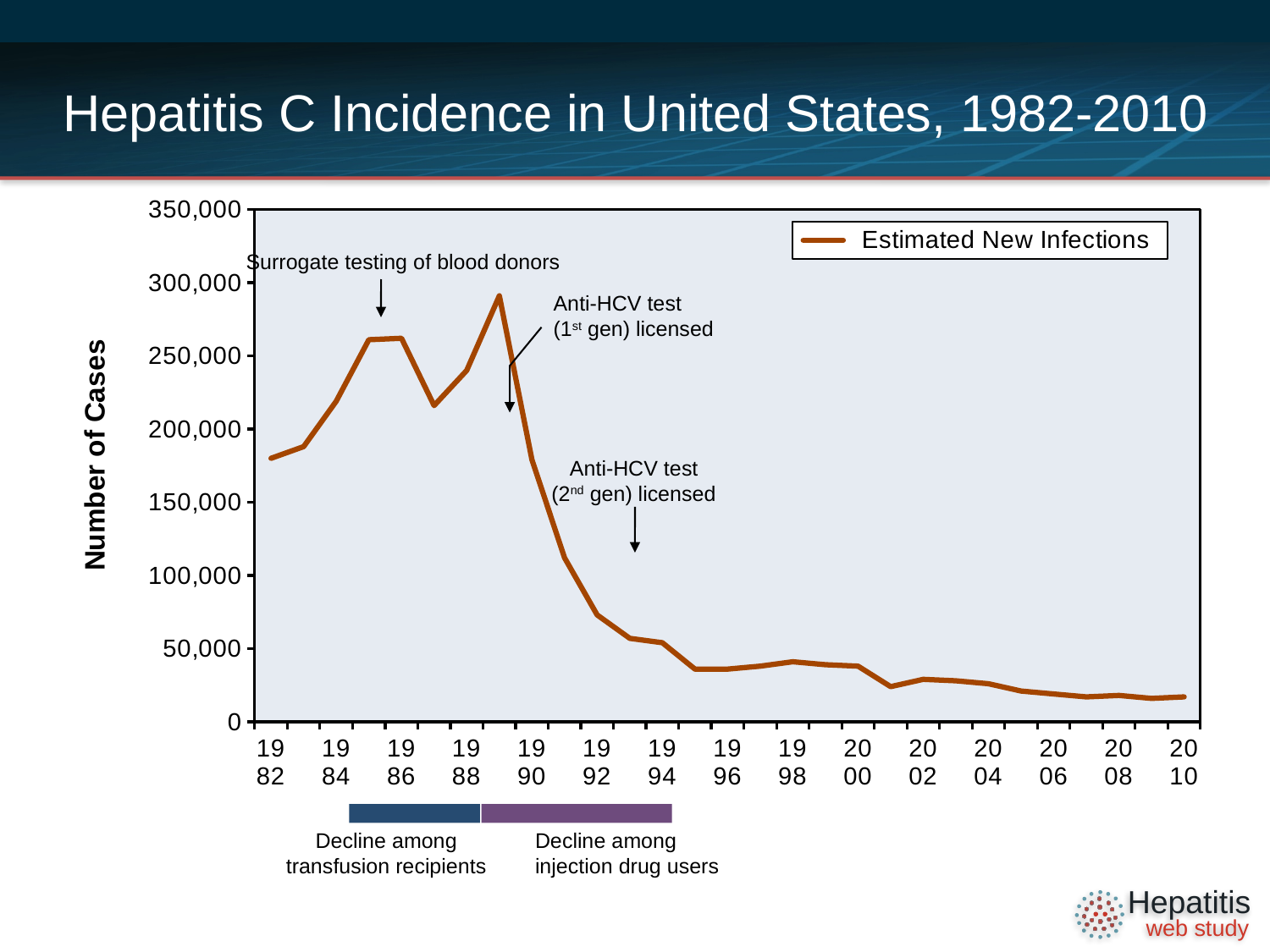

# Hepatitis C Incidence in United States, 1982-2010

### Chart

| Category |   Estimated New Infections  |
|---|---|
| 1982.0 | 180000.0 |
|  | 188000.0 |
| 1984.0 | 219000.0 |
|  | 261000.0 |
| 1986.0 | 262000.0 |
|  | 216000.0 |
| 1988.0 | 240000.0 |
|  | 291000.0 |
| 1990.0 | 179000.0 |
|  | 112000.0 |
| 1992.0 | 73000.0 |
|  | 57000.0 |
| 1994.0 | 54000.0 |
|  | 36000.0 |
| 1996.0 | 36000.0 |
|  | 38000.0 |
| 1998.0 | 41000.0 |
|  | 39000.0 |
| 2000.0 | 38000.0 |
|  | 24000.0 |
| 2002.0 | 29000.0 |
|  | 28000.0 |
| 2004.0 | 26000.0 |
|  | 21000.0 |
| 2006.0 | 19000.0 |
|  | 17000.0 |
| 2008.0 | 18000.0 |
|  | 16000.0 |
| 2010.0 | 17000.0 |
Surrogate testing of blood donors

Anti-HCV test
(1st gen) licensed

Anti-HCV test
(2nd gen) licensed

Decline among
transfusion recipients
Decline among
injection drug users